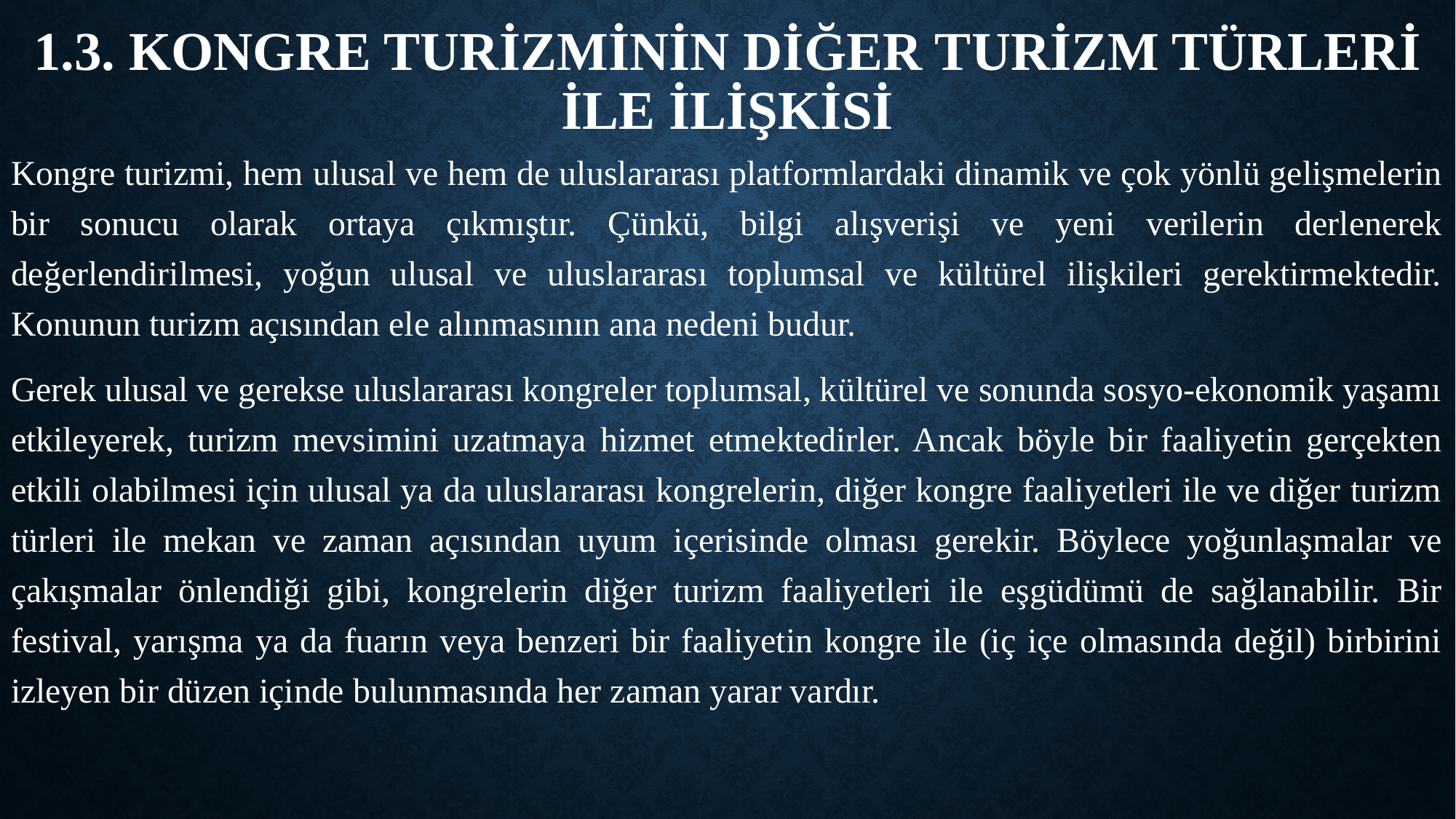

# 1.3. Kongre Turizminin Diğer Turizm Türleri İle İlişkisi
Kongre turizmi, hem ulusal ve hem de uluslararası platformlardaki dinamik ve çok yönlü gelişmelerin bir sonucu olarak ortaya çıkmıştır. Çünkü, bilgi alışverişi ve yeni verilerin derlenerek değerlendirilmesi, yoğun ulusal ve uluslararası toplumsal ve kültürel ilişkileri gerektirmektedir. Konunun turizm açısından ele alınmasının ana nedeni budur.
Gerek ulusal ve gerekse uluslararası kongreler toplumsal, kültürel ve sonunda sosyo-ekonomik yaşamı etkileyerek, turizm mevsimini uzatmaya hizmet etmektedirler. Ancak böyle bir faaliyetin gerçekten etkili olabilmesi için ulusal ya da uluslararası kongrelerin, diğer kongre faaliyetleri ile ve diğer turizm türleri ile mekan ve zaman açısından uyum içerisinde olması gerekir. Böylece yoğunlaşmalar ve çakışmalar önlendiği gibi, kongrelerin diğer turizm faaliyetleri ile eşgüdümü de sağlanabilir. Bir festival, yarışma ya da fuarın veya benzeri bir faaliyetin kongre ile (iç içe olmasında değil) birbirini izleyen bir düzen içinde bulunmasında her zaman yarar vardır.